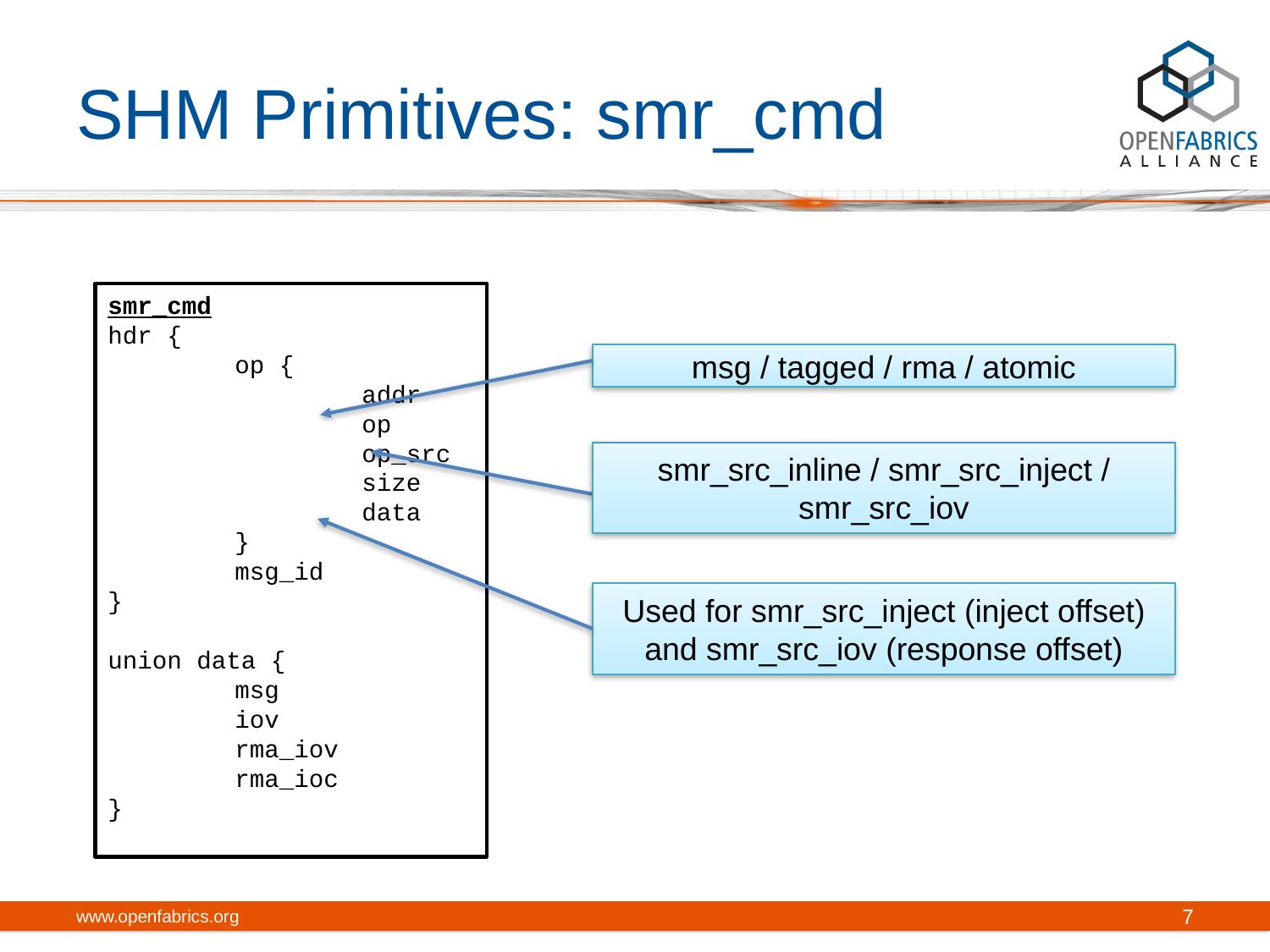

# SHM Primitives: smr_cmd
smr_cmd
hdr {
	op {
		addr
		op
		op_src
		size
		data
	}
	msg_id
}

union data {
	msg
	iov
	rma_iov
	rma_ioc
}
msg / tagged / rma / atomic
smr_src_inline / smr_src_inject / smr_src_iov
Used for smr_src_inject (inject offset) and smr_src_iov (response offset)
www.openfabrics.org
7